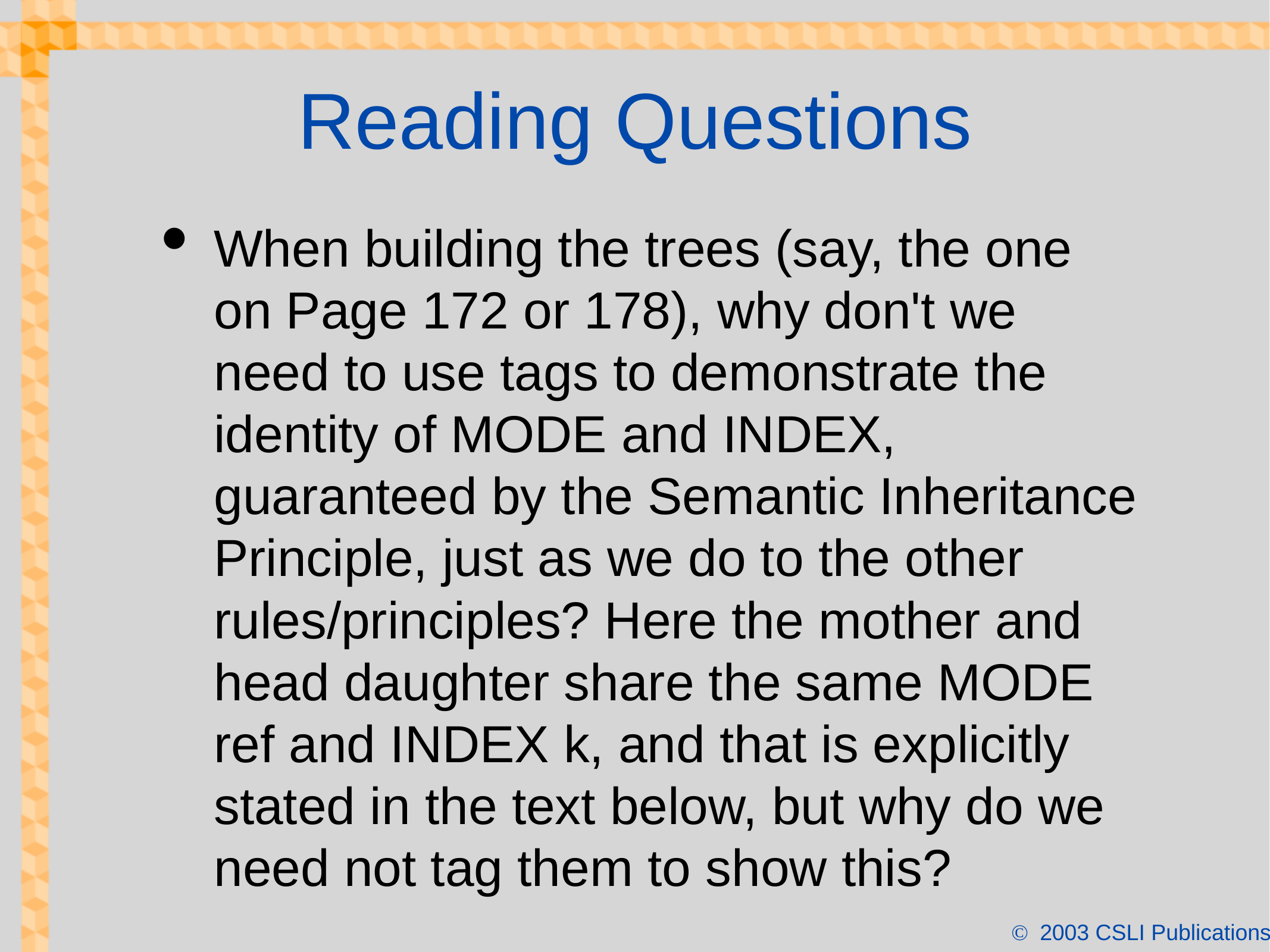

# Reading Questions
When building the trees (say, the one on Page 172 or 178), why don't we need to use tags to demonstrate the identity of MODE and INDEX, guaranteed by the Semantic Inheritance Principle, just as we do to the other rules/principles? Here the mother and head daughter share the same MODE ref and INDEX k, and that is explicitly stated in the text below, but why do we need not tag them to show this?
63